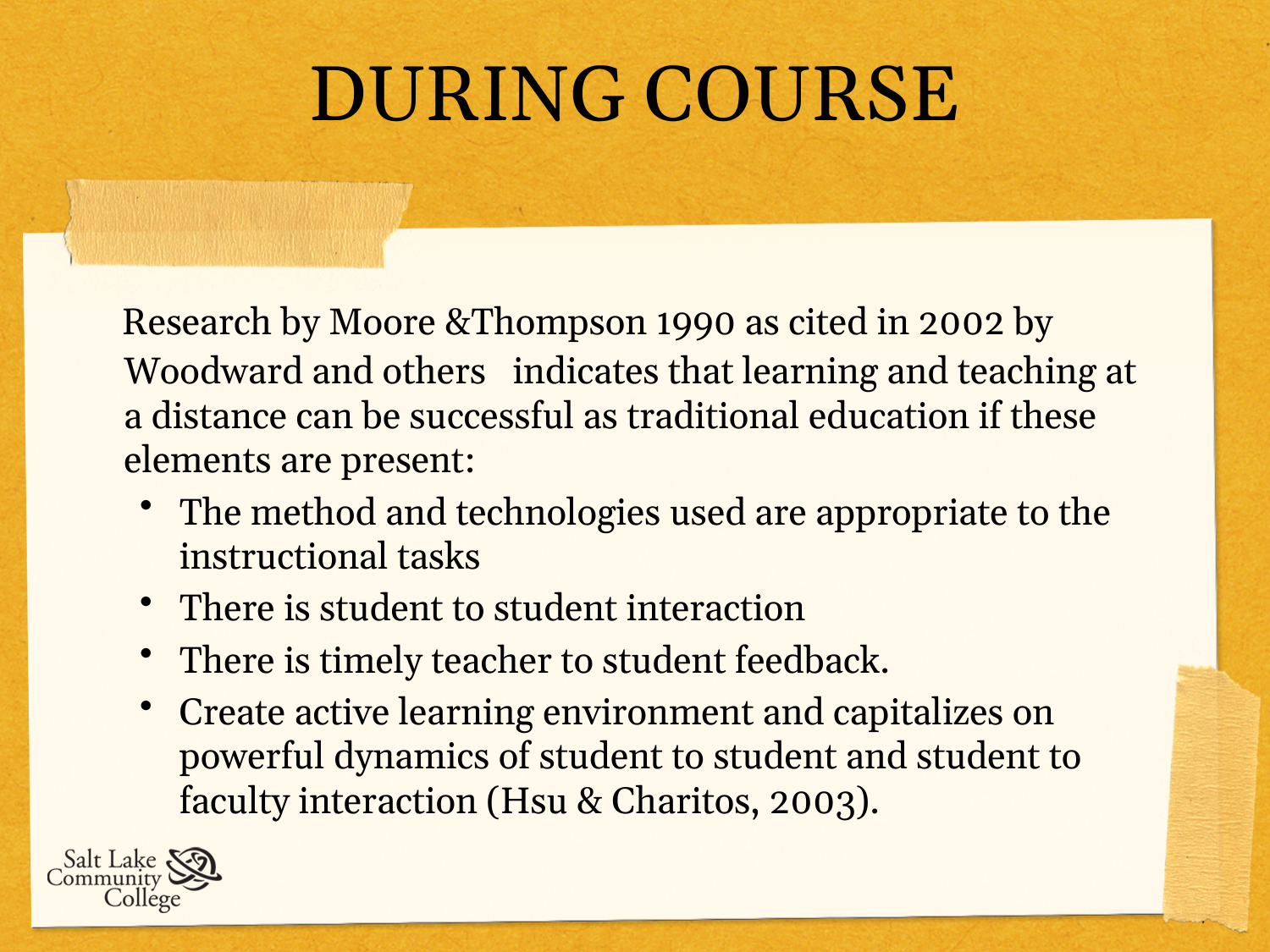

# DURING COURSE

   Research by Moore &Thompson 1990 as cited in 2002 by Woodward and others   indicates that learning and teaching at  a distance can be successful as traditional education if these elements are present:
The method and technologies used are appropriate to the instructional tasks
There is student to student interaction
There is timely teacher to student feedback.
Create active learning environment and capitalizes on powerful dynamics of student to student and student to faculty interaction (Hsu & Charitos, 2003).